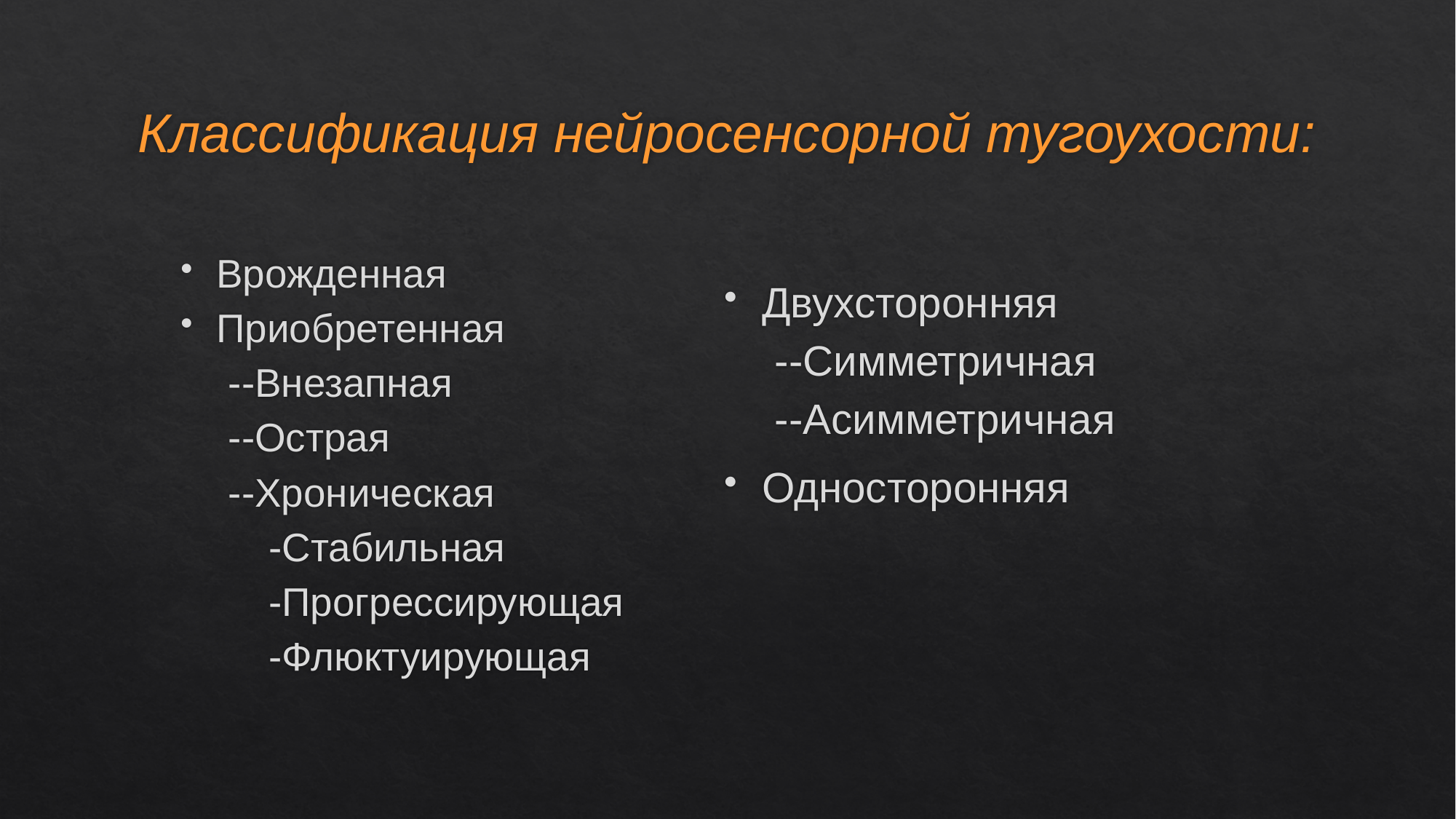

# Классификация нейросенсорной тугоухости:

Двухсторонняя
--Симметричная
--Асимметричная
Односторонняя

Врожденная
Приобретенная
--Внезапная
--Острая
--Хроническая
-Стабильная
-Прогрессирующая
-Флюктуирующая